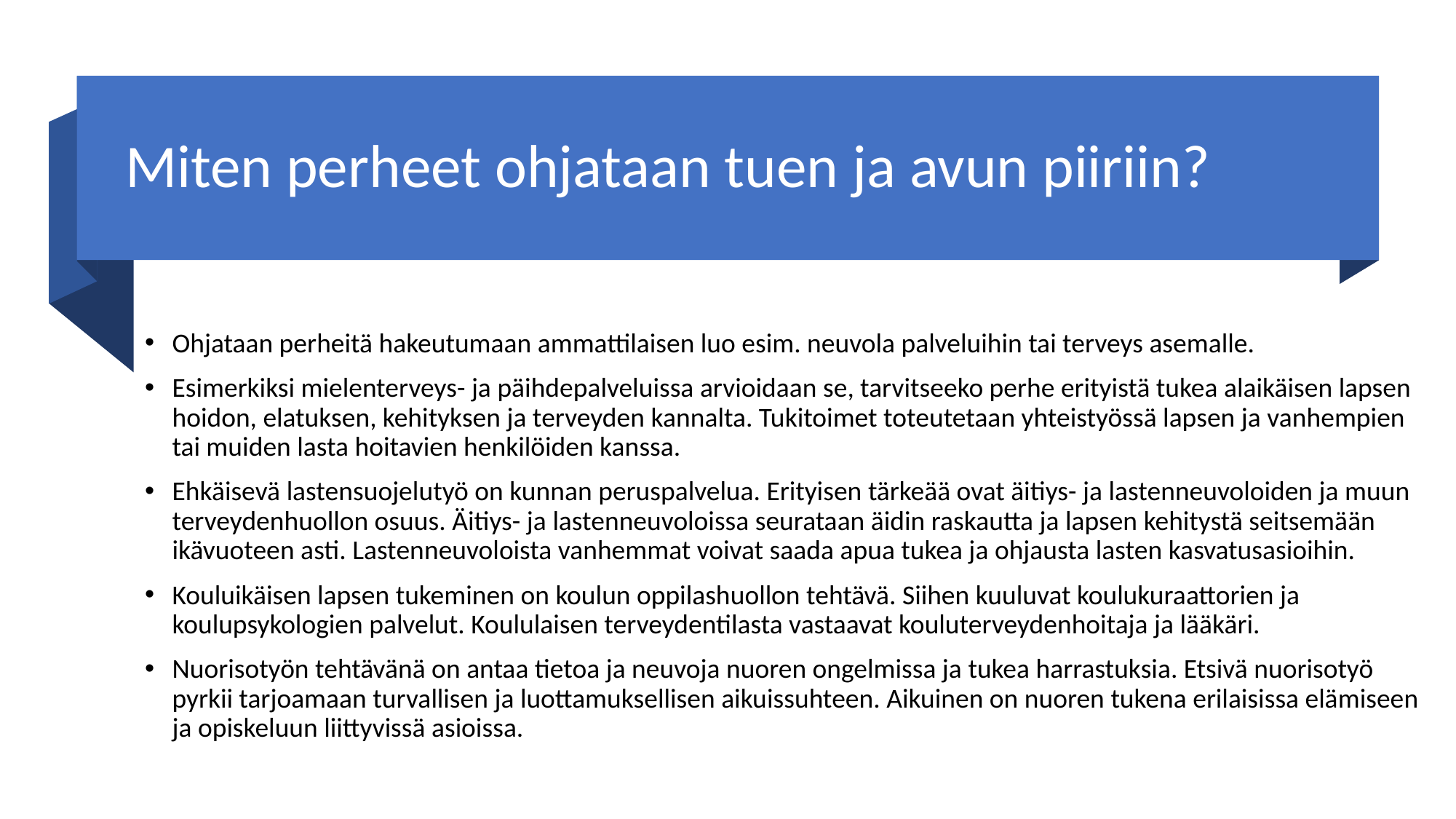

# Miten perheet ohjataan tuen ja avun piiriin?

Ohjataan perheitä hakeutumaan ammattilaisen luo esim. neuvola palveluihin tai terveys asemalle.
Esimerkiksi mielenterveys- ja päihdepalveluissa arvioidaan se, tarvitseeko perhe erityistä tukea alaikäisen lapsen hoidon, elatuksen, kehityksen ja terveyden kannalta. Tukitoimet toteutetaan yhteistyössä lapsen ja vanhempien tai muiden lasta hoitavien henkilöiden kanssa.
Ehkäisevä lastensuojelutyö on kunnan peruspalvelua. Erityisen tärkeää ovat äitiys- ja lastenneuvoloiden ja muun terveydenhuollon osuus. Äitiys- ja lastenneuvoloissa seurataan äidin raskautta ja lapsen kehitystä seitsemään ikävuoteen asti. Lastenneuvoloista vanhemmat voivat saada apua tukea ja ohjausta lasten kasvatusasioihin.
Kouluikäisen lapsen tukeminen on koulun oppilashuollon tehtävä. Siihen kuuluvat koulukuraattorien ja koulupsykologien palvelut. Koululaisen terveydentilasta vastaavat kouluterveydenhoitaja ja lääkäri.
Nuorisotyön tehtävänä on antaa tietoa ja neuvoja nuoren ongelmissa ja tukea harrastuksia. Etsivä nuorisotyö pyrkii tarjoamaan turvallisen ja luottamuksellisen aikuissuhteen. Aikuinen on nuoren tukena erilaisissa elämiseen ja opiskeluun liittyvissä asioissa.